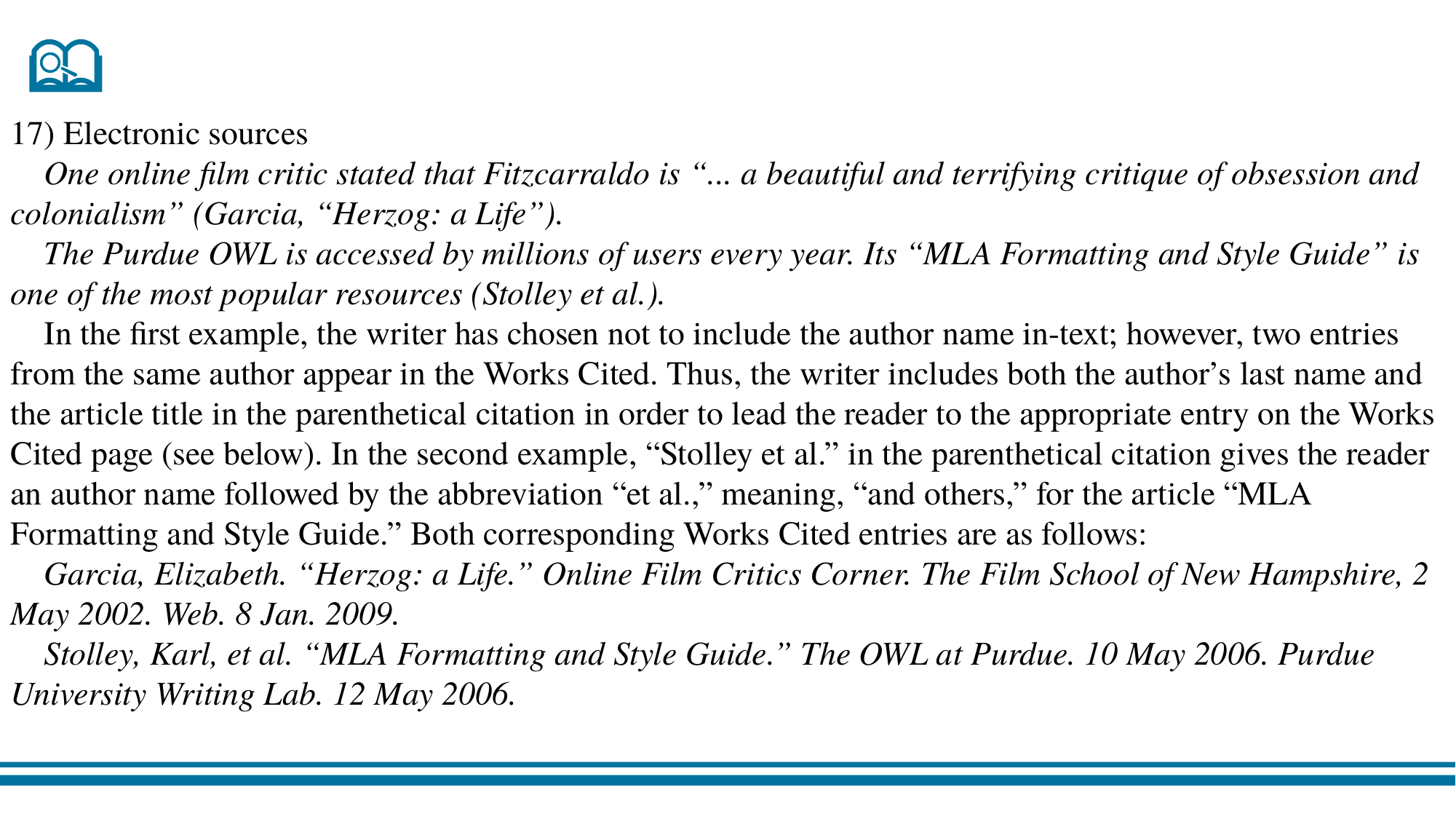

17) Electronic sources
    One online film critic stated that Fitzcarraldo is “... a beautiful and terrifying critique of obsession and colonialism” (Garcia, “Herzog: a Life”).
    The Purdue OWL is accessed by millions of users every year. Its “MLA Formatting and Style Guide” is one of the most popular resources (Stolley et al.).
    In the first example, the writer has chosen not to include the author name in-text; however, two entries from the same author appear in the Works Cited. Thus, the writer includes both the author’s last name and the article title in the parenthetical citation in order to lead the reader to the appropriate entry on the Works Cited page (see below). In the second example, “Stolley et al.” in the parenthetical citation gives the reader an author name followed by the abbreviation “et al.,” meaning, “and others,” for the article “MLA Formatting and Style Guide.” Both corresponding Works Cited entries are as follows:
    Garcia, Elizabeth. “Herzog: a Life.” Online Film Critics Corner. The Film School of New Hampshire, 2 May 2002. Web. 8 Jan. 2009.
    Stolley, Karl, et al. “MLA Formatting and Style Guide.” The OWL at Purdue. 10 May 2006. Purdue University Writing Lab. 12 May 2006.